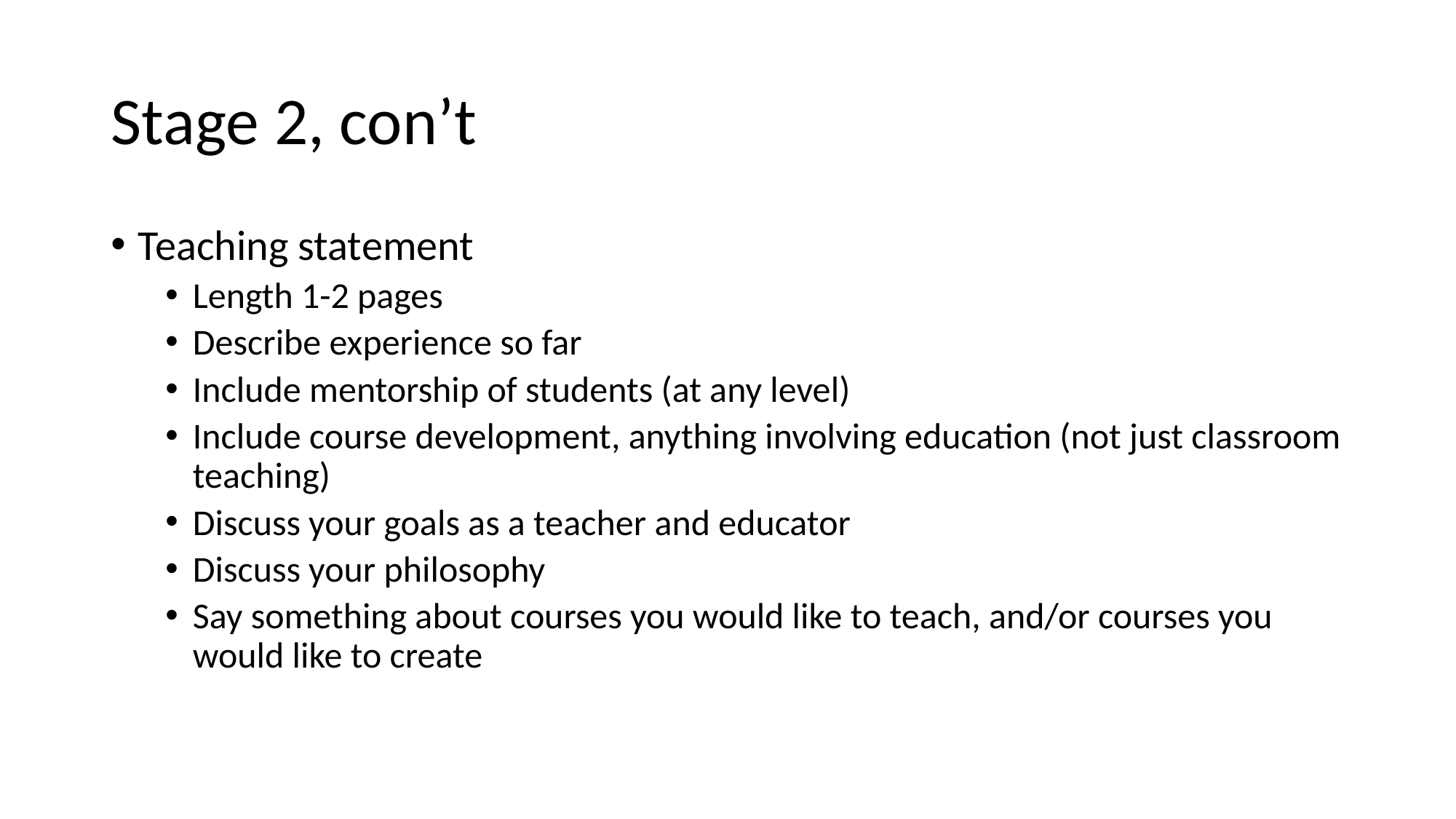

# Stage 2, con’t
Teaching statement
Length 1-2 pages
Describe experience so far
Include mentorship of students (at any level)
Include course development, anything involving education (not just classroom teaching)
Discuss your goals as a teacher and educator
Discuss your philosophy
Say something about courses you would like to teach, and/or courses you would like to create